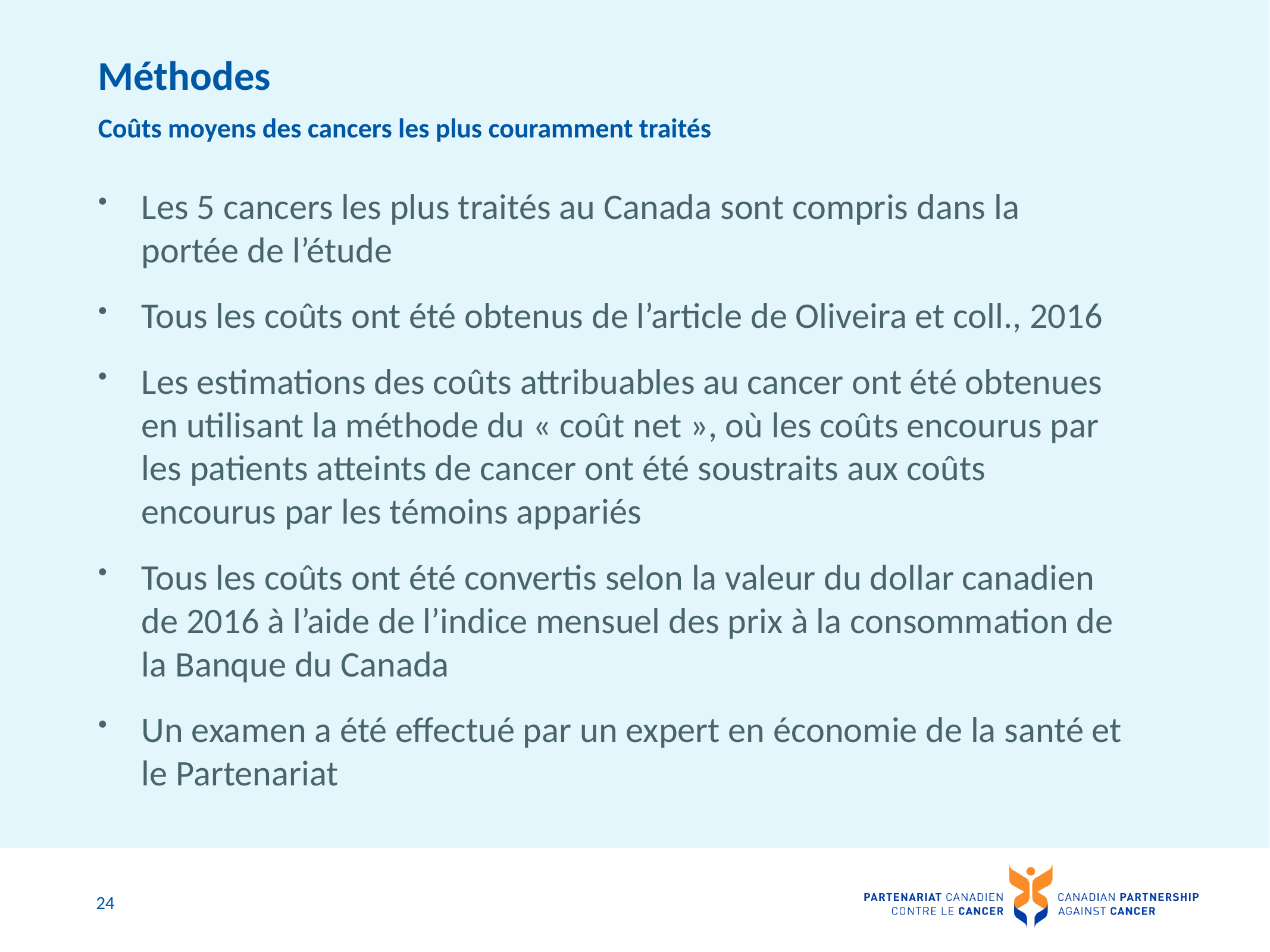

# Méthodes
Coûts moyens des cancers les plus couramment traités
Les 5 cancers les plus traités au Canada sont compris dans la portée de l’étude
Tous les coûts ont été obtenus de l’article de Oliveira et coll., 2016
Les estimations des coûts attribuables au cancer ont été obtenues en utilisant la méthode du « coût net », où les coûts encourus par les patients atteints de cancer ont été soustraits aux coûts encourus par les témoins appariés
Tous les coûts ont été convertis selon la valeur du dollar canadien de 2016 à l’aide de l’indice mensuel des prix à la consommation de la Banque du Canada
Un examen a été effectué par un expert en économie de la santé et le Partenariat
24